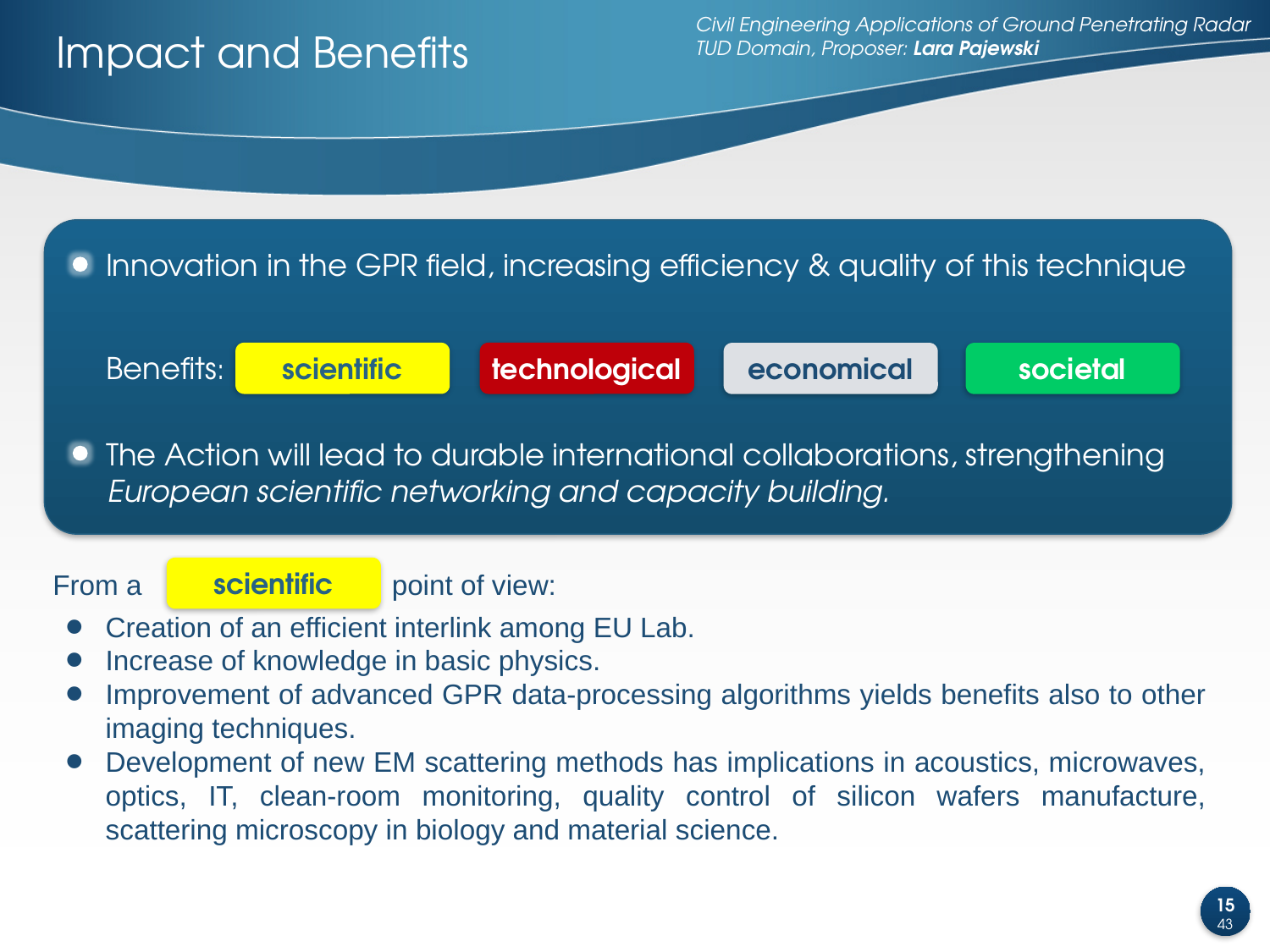

Civil Engineering Applications of Ground Penetrating Radar TUD Domain, Proposer: Lara Pajewski
Impact and Benefits
     Innovation in the GPR field, increasing efficiency & quality of this technique

     Benefits:

     The Action will lead to durable international collaborations, strengthening
     European scientific networking and capacity building.

scientific
 technological
economical
societal

scientific
From a                                point of view:

Creation of an efficient interlink among EU Lab.
Increase of knowledge in basic physics.
Improvement of advanced GPR data-processing algorithms yields benefits also to other imaging techniques.
Development of new EM scattering methods has implications in acoustics, microwaves, optics, IT, clean-room monitoring, quality control of silicon wafers manufacture, scattering microscopy in biology and material science.

15
43